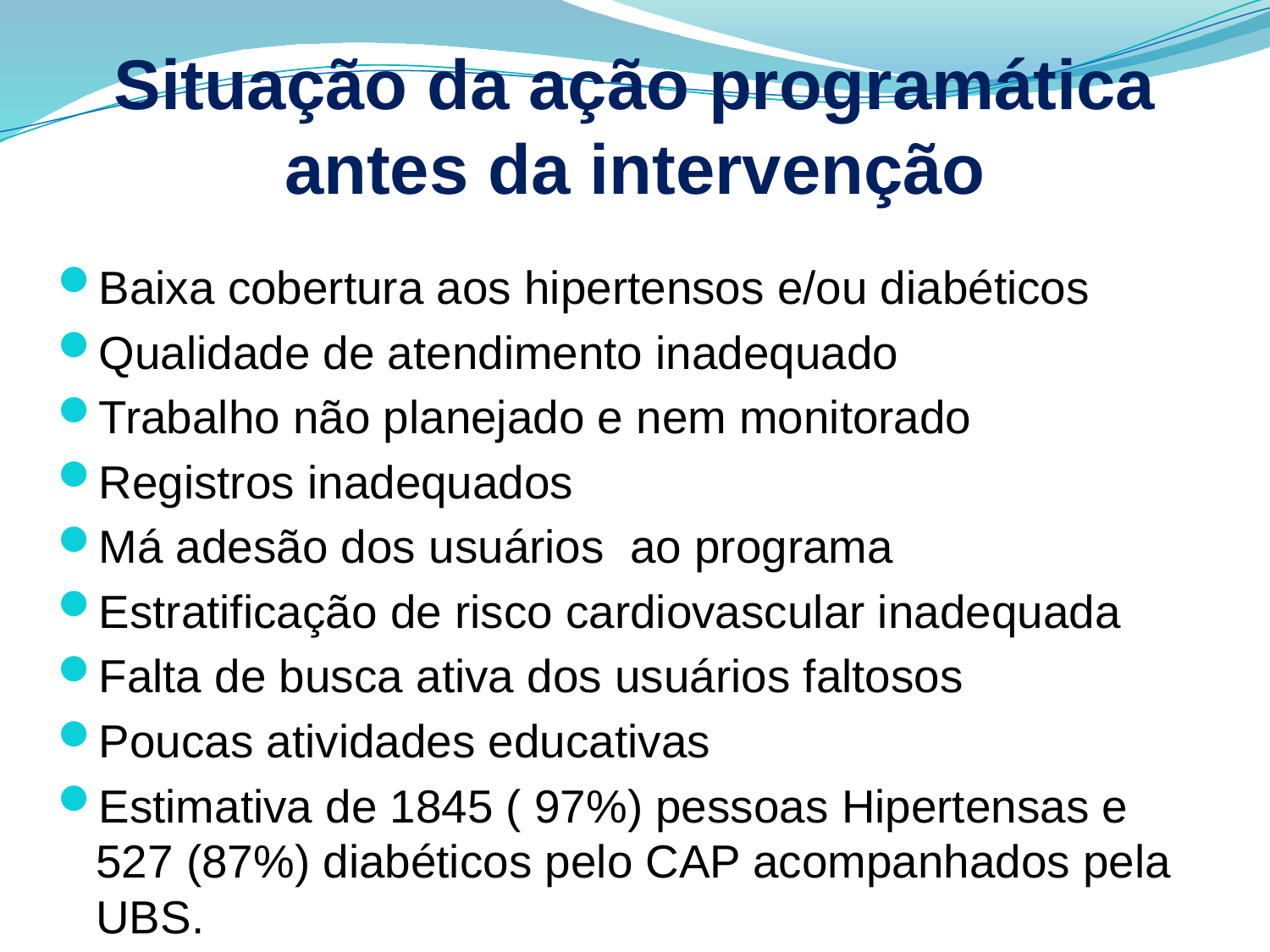

# Situação da ação programática antes da intervenção
Baixa cobertura aos hipertensos e/ou diabéticos
Qualidade de atendimento inadequado
Trabalho não planejado e nem monitorado
Registros inadequados
Má adesão dos usuários  ao programa
Estratificação de risco cardiovascular inadequada
Falta de busca ativa dos usuários faltosos
Poucas atividades educativas
Estimativa de 1845 ( 97%) pessoas Hipertensas e 527 (87%) diabéticos pelo CAP acompanhados pela UBS.